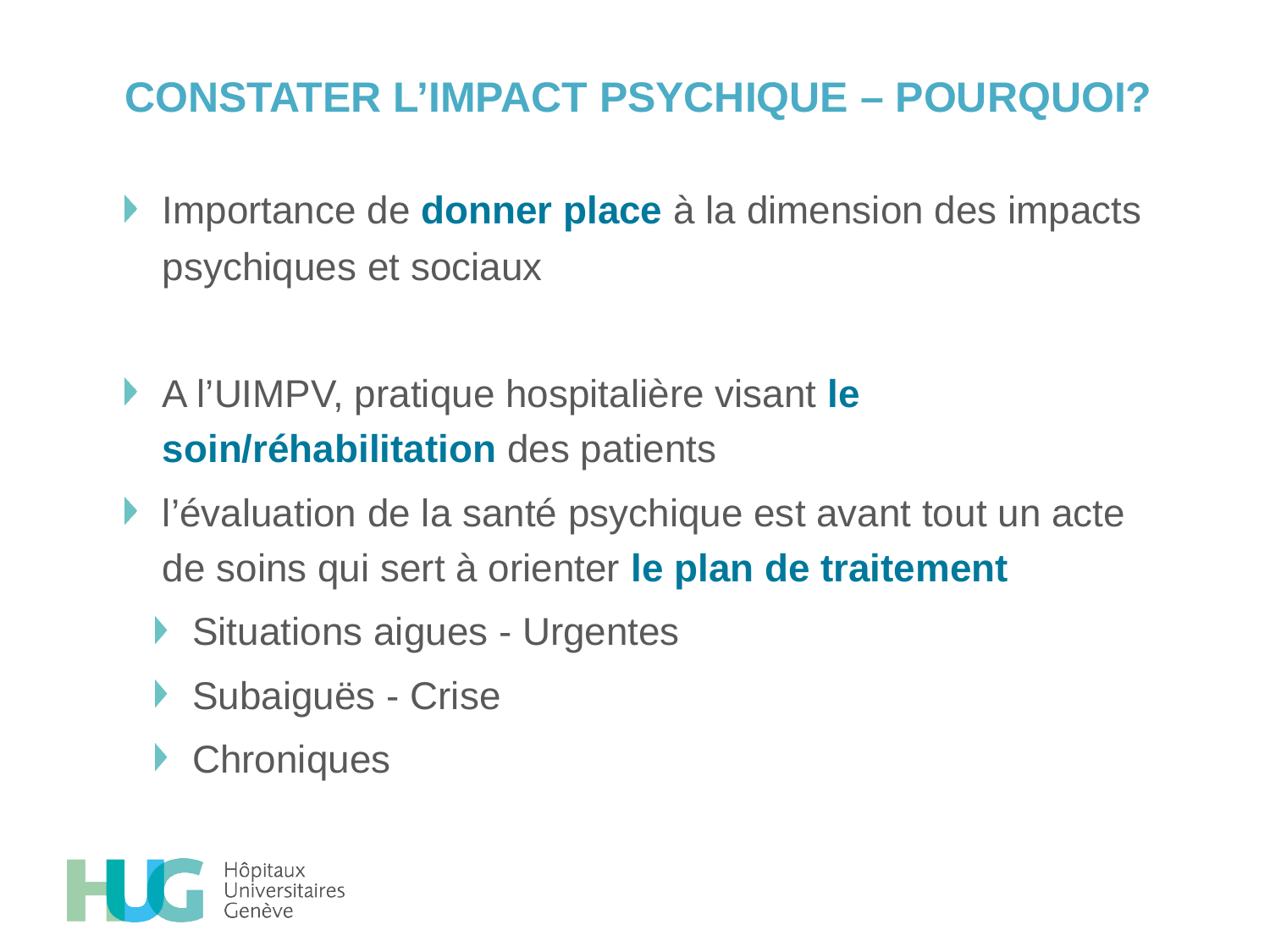

# CONSTATER L’IMPACT PSYCHIQUE – POURQUOI?

Importance de donner place à la dimension des impacts psychiques et sociaux

A l’UIMPV, pratique hospitalière visant le soin/réhabilitation des patients
l’évaluation de la santé psychique est avant tout un acte de soins qui sert à orienter le plan de traitement
Situations aigues - Urgentes
Subaiguës - Crise
Chroniques